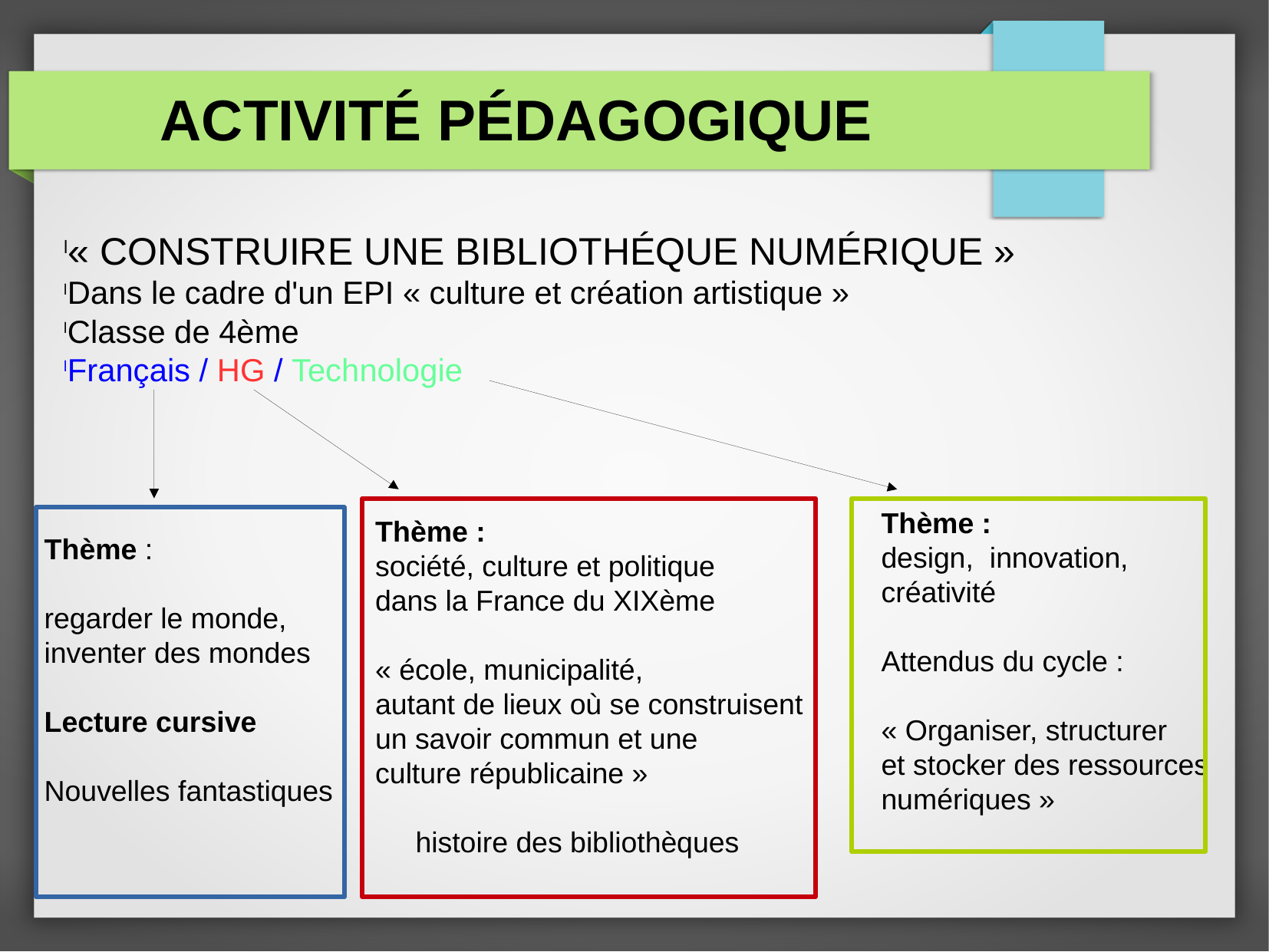

ACTIVITÉ PÉDAGOGIQUE
« CONSTRUIRE UNE BIBLIOTHÉQUE NUMÉRIQUE »
Dans le cadre d'un EPI « culture et création artistique »
Classe de 4ème
Français / HG / Technologie

Thème :
design,  innovation,
créativité

Attendus du cycle :

« Organiser, structurer
et stocker des ressources
numériques »

Thème :
société, culture et politique
dans la France du XIXème

« école, municipalité,
autant de lieux où se construisent
un savoir commun et une
culture républicaine »

     histoire des bibliothèques

Thème :

regarder le monde,
inventer des mondes

Lecture cursive

Nouvelles fantastiques